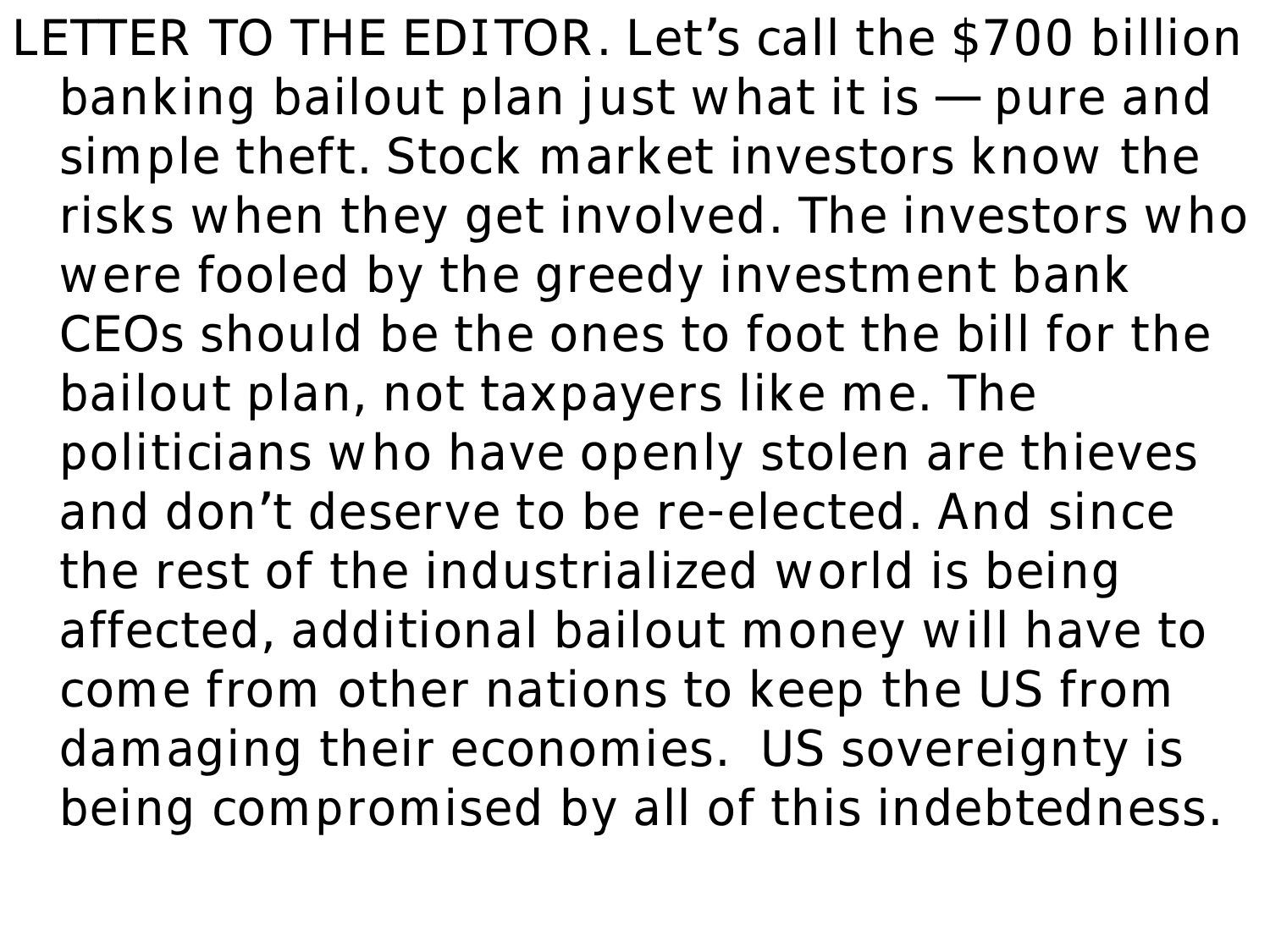

LETTER TO THE EDITOR. Let’s call the $700 billion banking bailout plan just what it is — pure and simple theft. Stock market investors know the risks when they get involved. The investors who were fooled by the greedy investment bank CEOs should be the ones to foot the bill for the bailout plan, not taxpayers like me. The politicians who have openly stolen are thieves and don’t deserve to be re-elected. And since the rest of the industrialized world is being affected, additional bailout money will have to come from other nations to keep the US from damaging their economies.  US sovereignty is being compromised by all of this indebtedness.